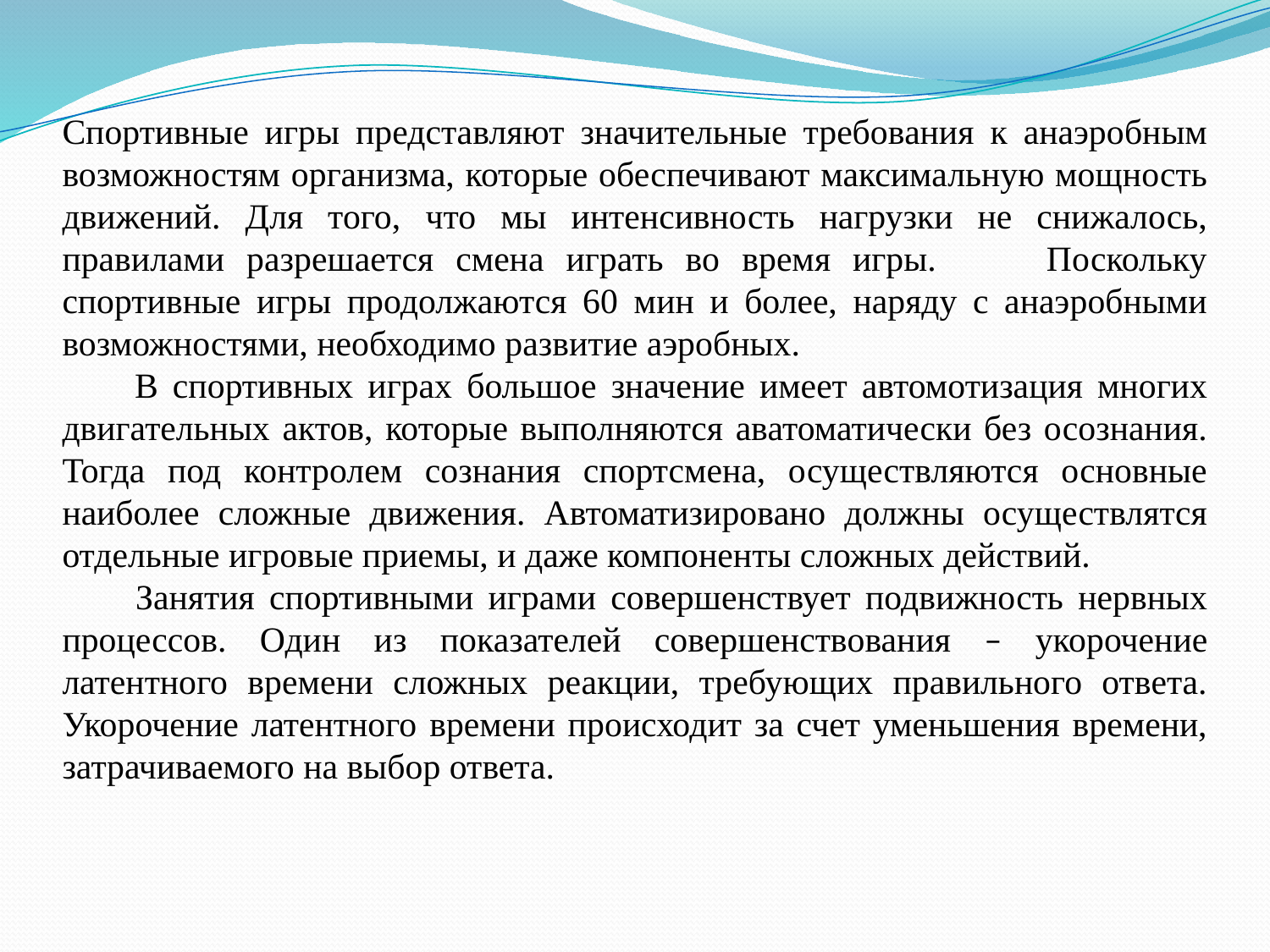

Спортивные игры представляют значительные требования к анаэробным возможностям организма, которые обеспечивают максимальную мощность движений. Для того, что мы интенсивность нагрузки не снижалось, правилами разрешается смена играть во время игры.     Поскольку спортивные игры продолжаются 60 мин и более, наряду с анаэробными возможностями, необходимо развитие аэробных.
     В спортивных играх большое значение имеет автомотизация многих двигательных актов, которые выполняются аватоматически без осознания. Тогда под контролем сознания спортсмена, осуществляются основные наиболее сложные движения. Автоматизировано должны осуществлятся отдельные игровые приемы, и даже компоненты сложных действий.
     Занятия спортивными играми совершенствует подвижность нервных процессов. Один из показателей совершенствования – укорочение латентного времени сложных реакции, требующих правильного ответа. Укорочение латентного времени происходит за счет уменьшения времени, затрачиваемого на выбор ответа.